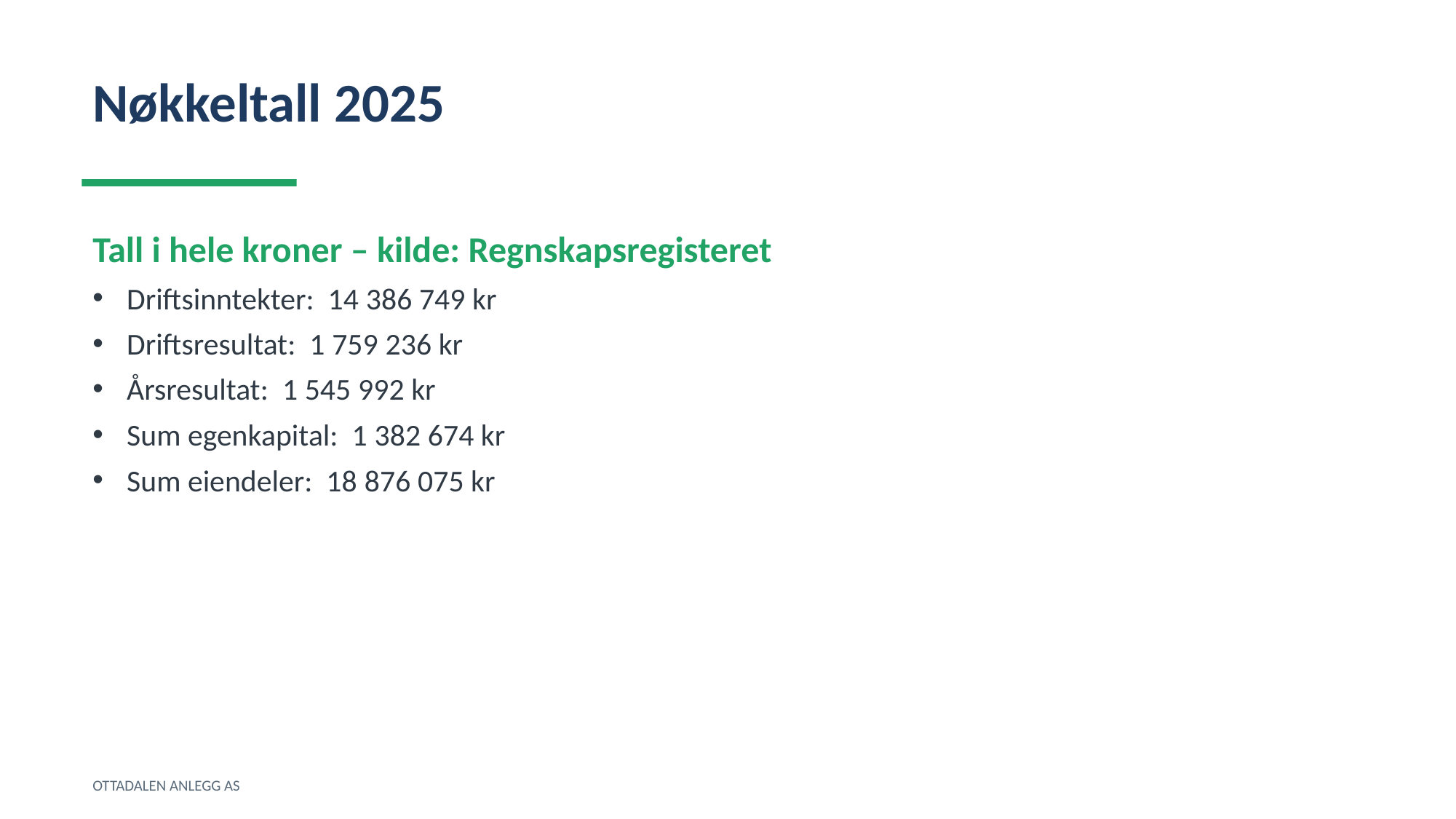

Nøkkeltall 2025

Tall i hele kroner – kilde: Regnskapsregisteret
Driftsinntekter:  14 386 749 kr
Driftsresultat:  1 759 236 kr
Årsresultat:  1 545 992 kr
Sum egenkapital:  1 382 674 kr
Sum eiendeler:  18 876 075 kr
OTTADALEN ANLEGG AS